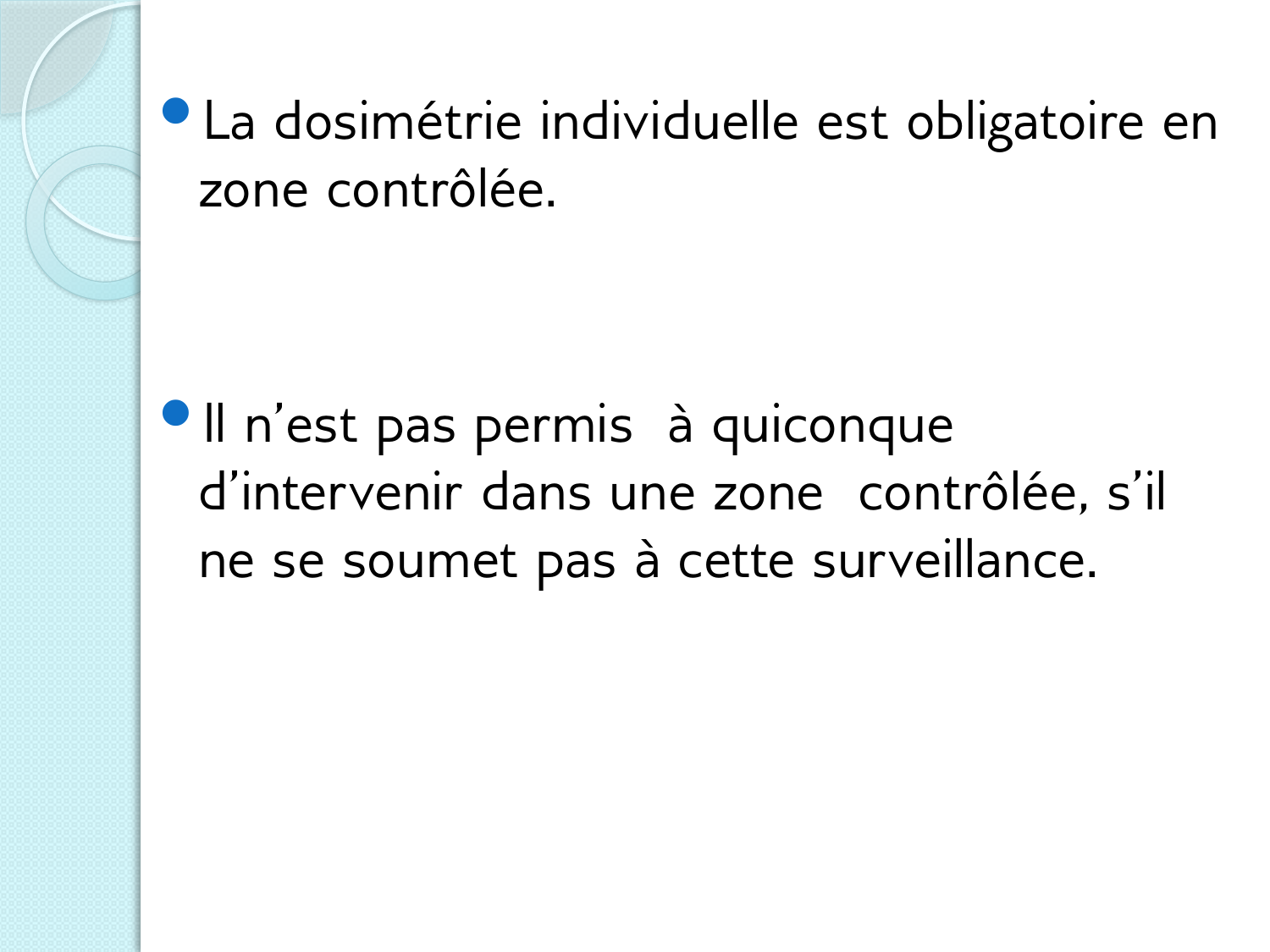

La dosimétrie individuelle est obligatoire en zone contrôlée.

Il n’est pas permis  à quiconque d’intervenir dans une zone  contrôlée, s’il ne se soumet pas à cette surveillance.